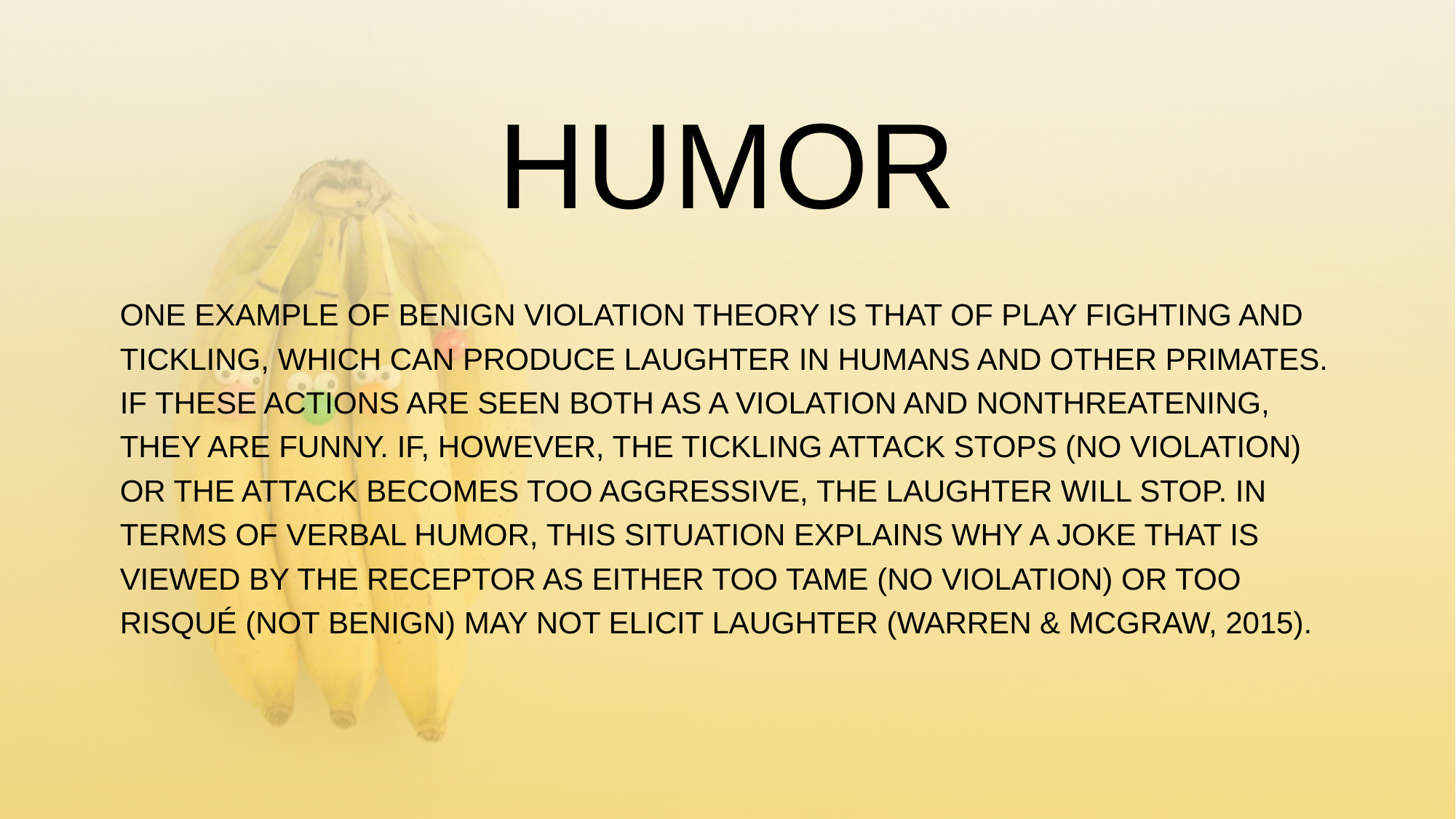

# HUMOR
ONE EXAMPLE OF BENIGN VIOLATION THEORY IS THAT OF PLAY FIGHTING AND TICKLING, WHICH CAN PRODUCE LAUGHTER IN HUMANS AND OTHER PRIMATES. IF THESE ACTIONS ARE SEEN BOTH AS A VIOLATION AND NONTHREATENING, THEY ARE FUNNY. IF, HOWEVER, THE TICKLING ATTACK STOPS (NO VIOLATION) OR THE ATTACK BECOMES TOO AGGRESSIVE, THE LAUGHTER WILL STOP. IN TERMS OF VERBAL HUMOR, THIS SITUATION EXPLAINS WHY A JOKE THAT IS VIEWED BY THE RECEPTOR AS EITHER TOO TAME (NO VIOLATION) OR TOO RISQUÉ (NOT BENIGN) MAY NOT ELICIT LAUGHTER (WARREN & MCGRAW, 2015).